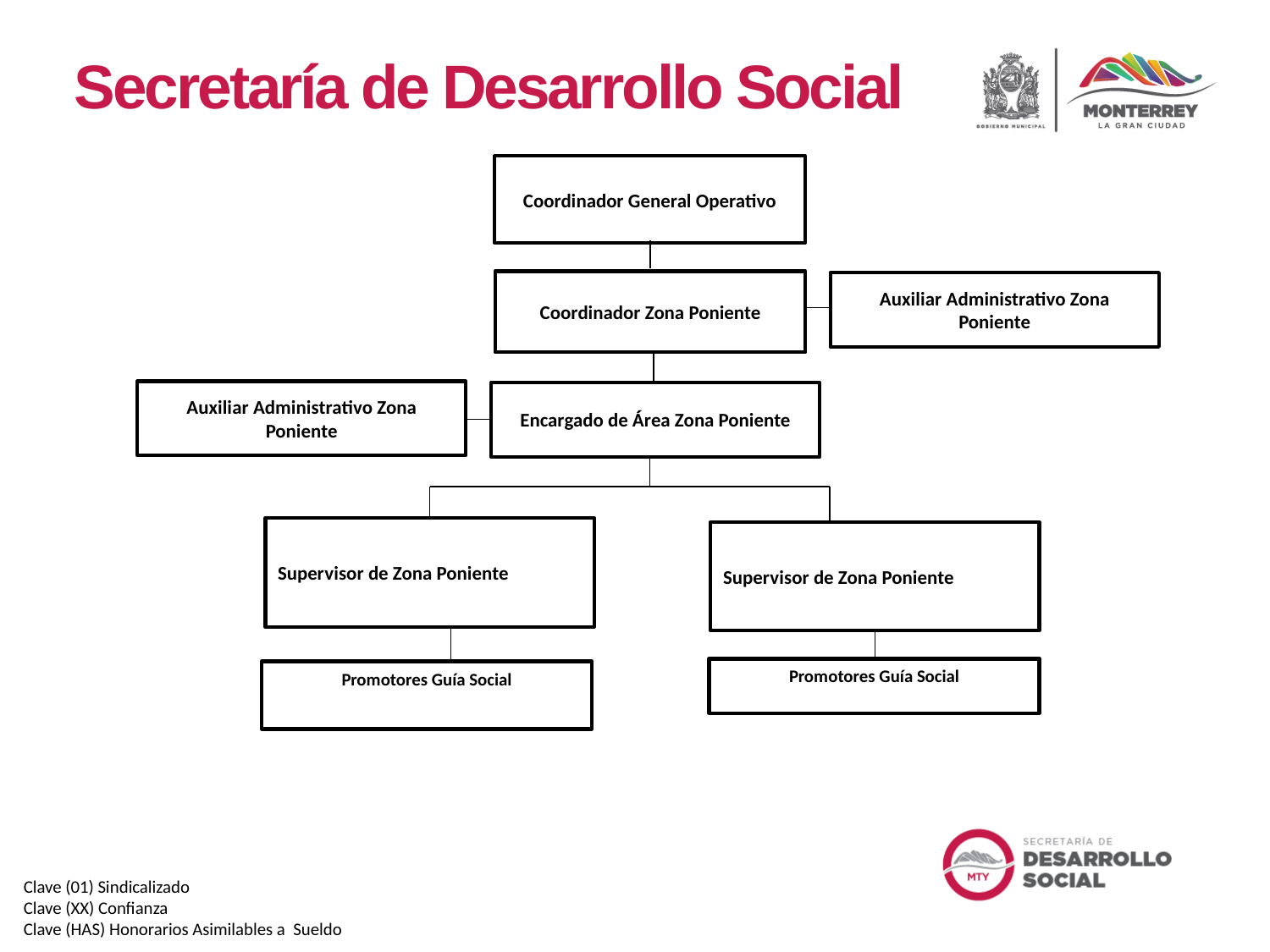

Secretaría de Desarrollo Social
Coordinador General Operativo
Coordinador Zona Poniente
Auxiliar Administrativo Zona Poniente
Auxiliar Administrativo Zona Poniente
Encargado de Área Zona Poniente
Supervisor de Zona Poniente
Supervisor de Zona Poniente
Promotores Guía Social

Promotores Guía Social

Clave (01) Sindicalizado
Clave (XX) Confianza
Clave (HAS) Honorarios Asimilables a  Sueldo